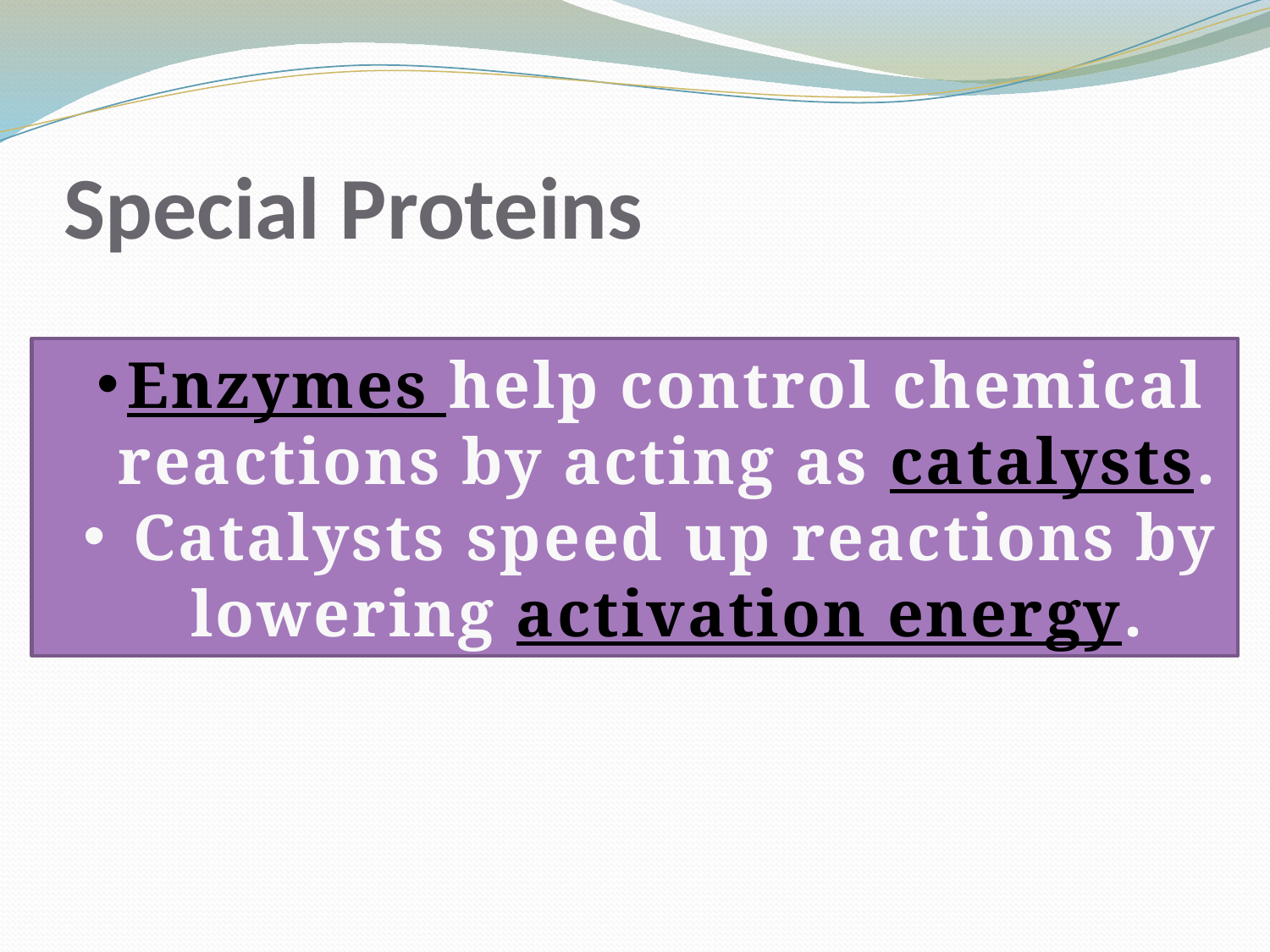

# Special Proteins
Enzymes help control chemical reactions by acting as catalysts.
 Catalysts speed up reactions by lowering activation energy.